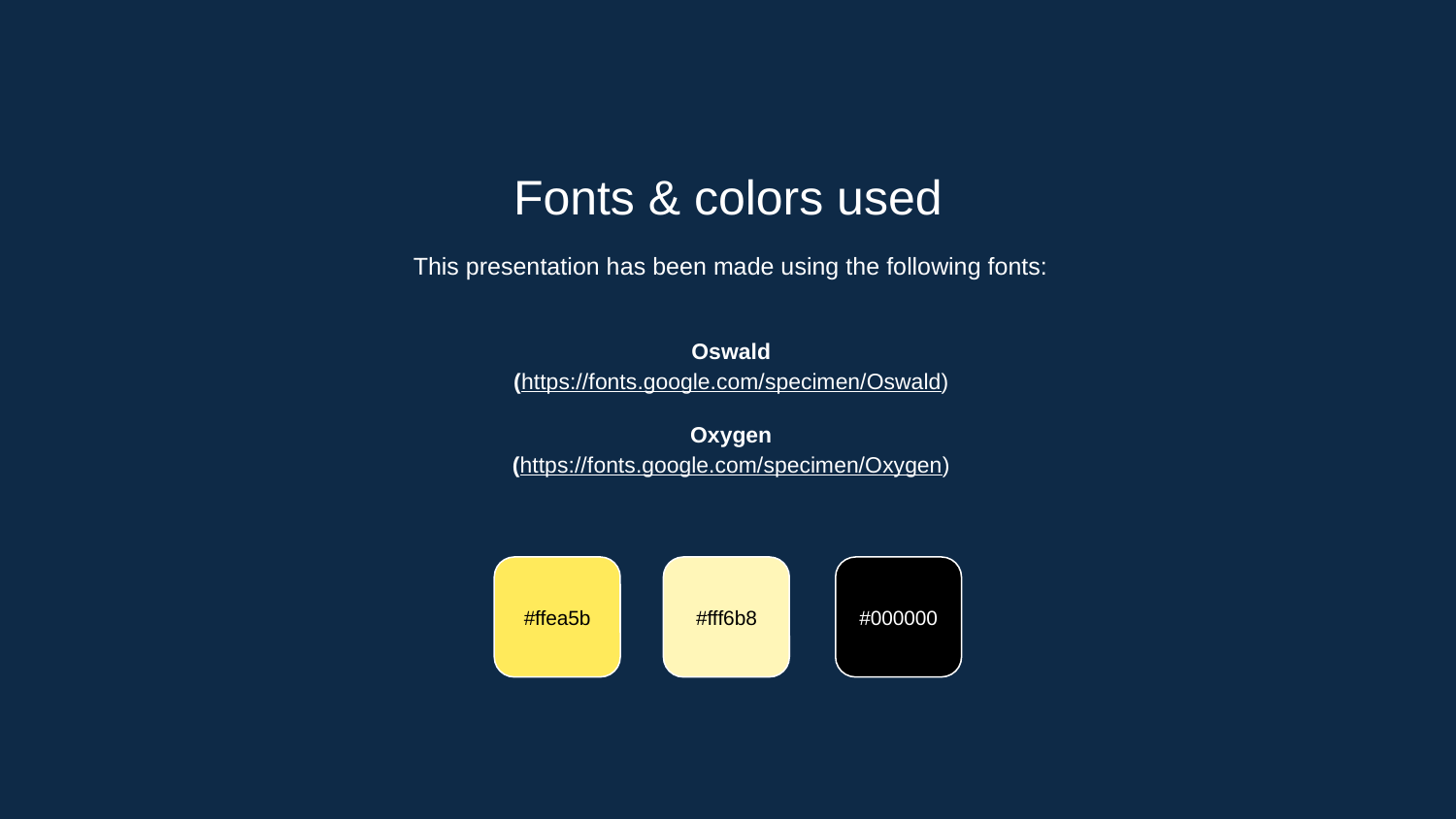

Fonts & colors used
This presentation has been made using the following fonts:

Oswald
(https://fonts.google.com/specimen/Oswald)

Oxygen
(https://fonts.google.com/specimen/Oxygen)

#ffea5b
#fff6b8

#000000